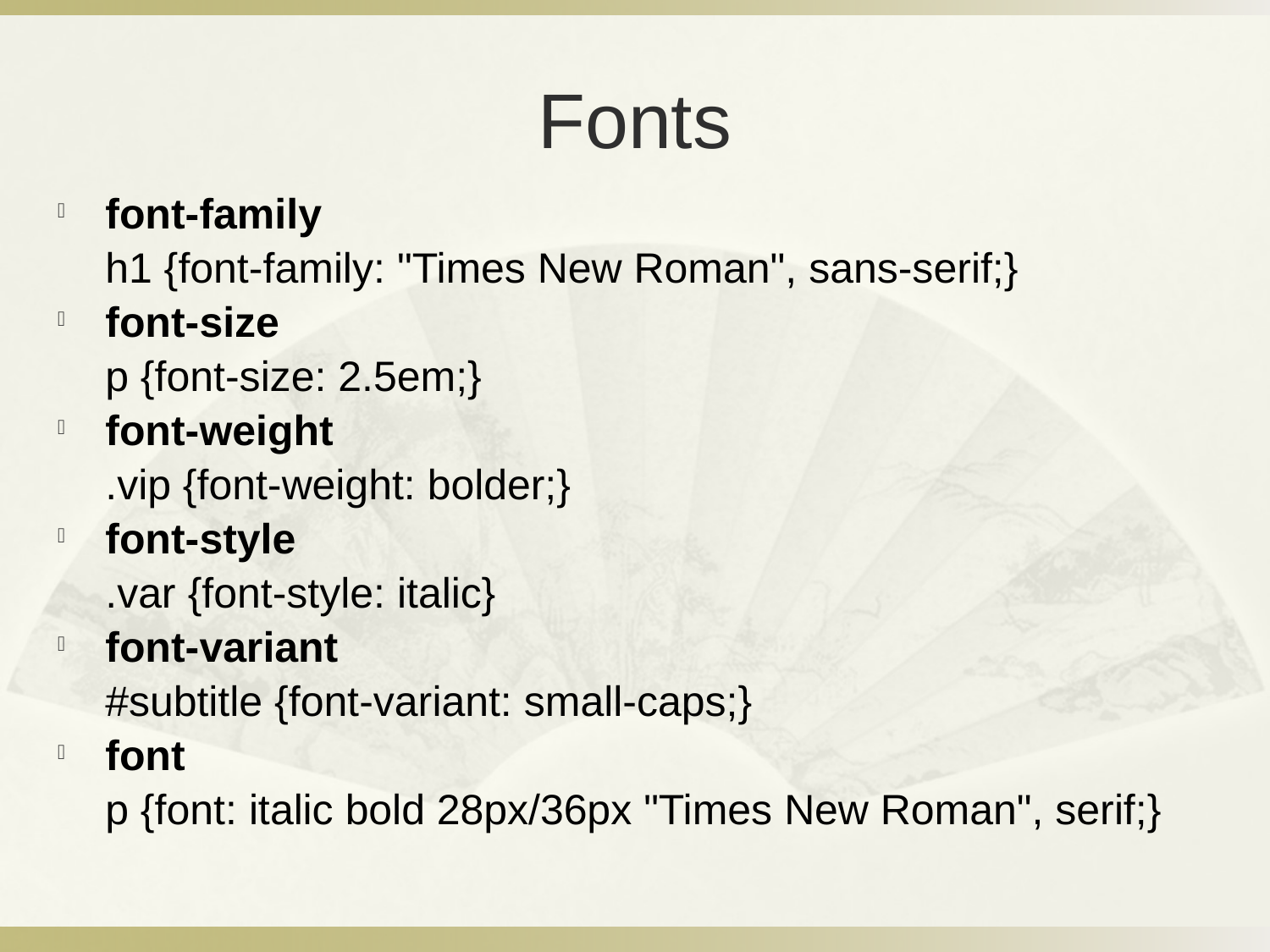

# Fonts
font-family
	h1 {font-family: "Times New Roman", sans-serif;}
font-size
	p {font-size: 2.5em;}
font-weight
	.vip {font-weight: bolder;}
font-style
	.var {font-style: italic}
font-variant
	#subtitle {font-variant: small-caps;}
font
	p {font: italic bold 28px/36px "Times New Roman", serif;}